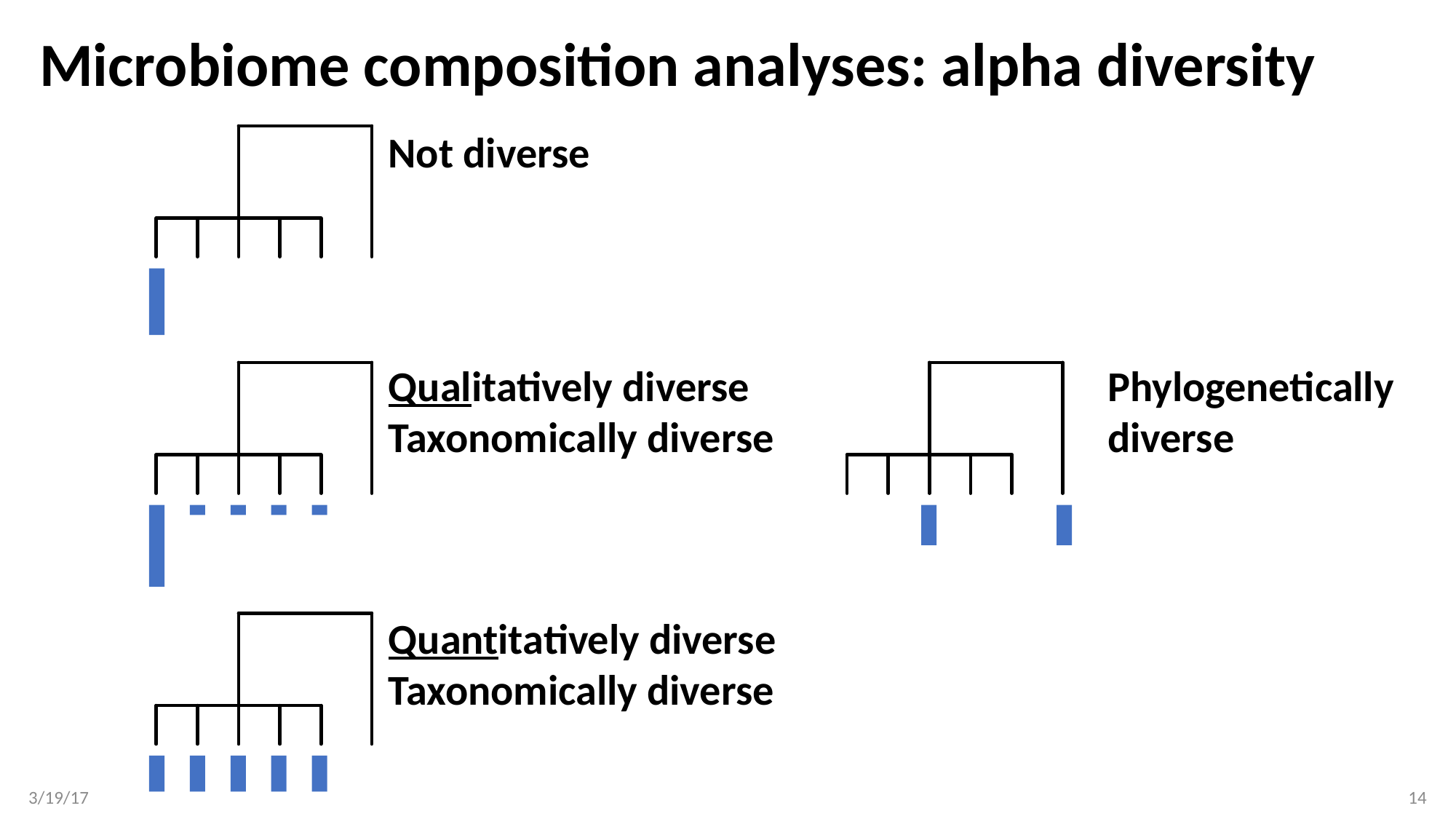

# Microbiome composition analyses: alpha diversity
Not diverse

Qualitatively diverse
Taxonomically diverse
Phylogenetically diverse

Quantitatively diverse
Taxonomically diverse

3/19/17
14